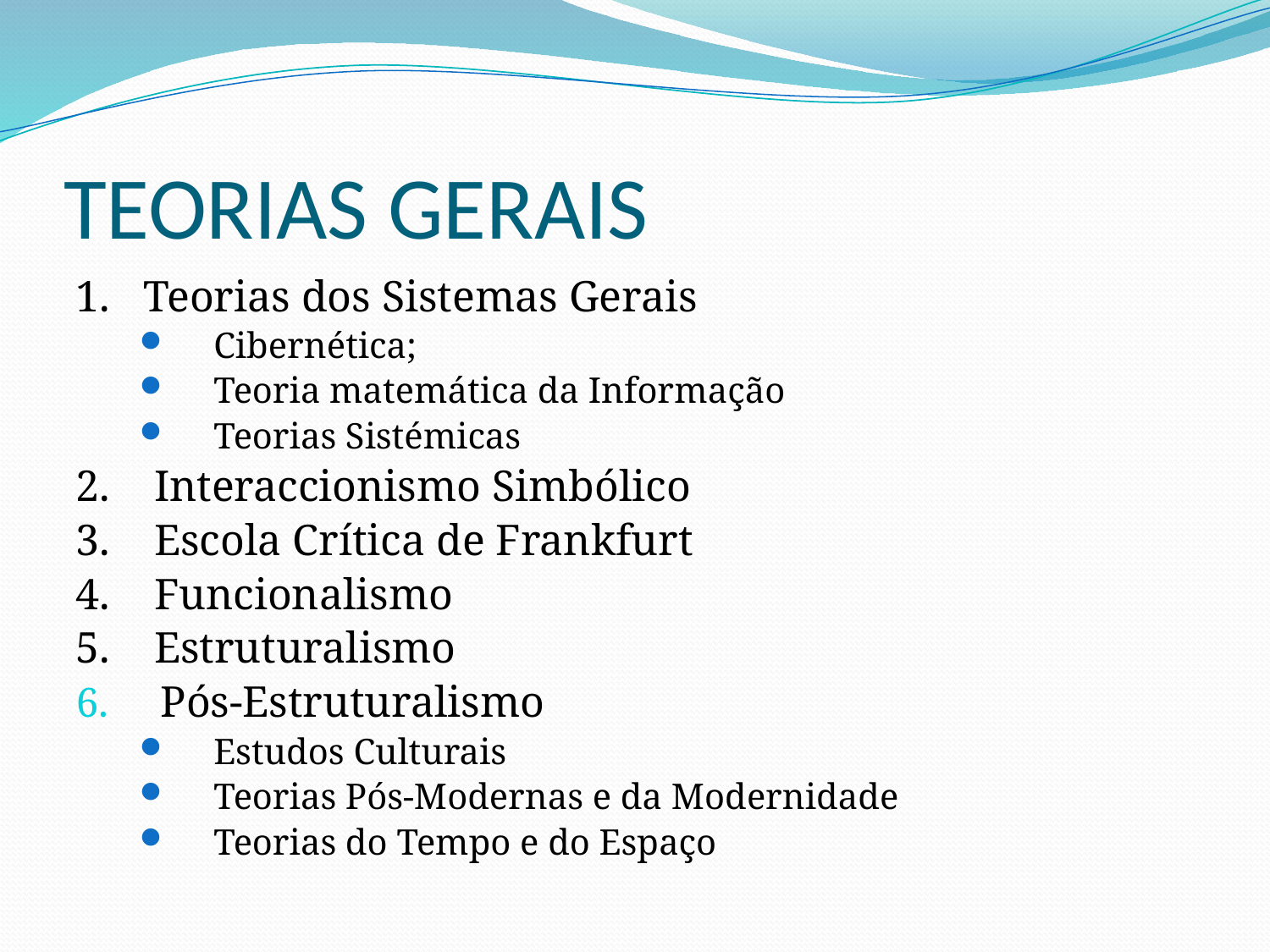

# TEORIAS GERAIS
1.   Teorias dos Sistemas Gerais
Cibernética;
Teoria matemática da Informação
Teorias Sistémicas
2.    Interaccionismo Simbólico
3.    Escola Crítica de Frankfurt
4.    Funcionalismo
5.    Estruturalismo
Pós-Estruturalismo
Estudos Culturais
Teorias Pós-Modernas e da Modernidade
Teorias do Tempo e do Espaço